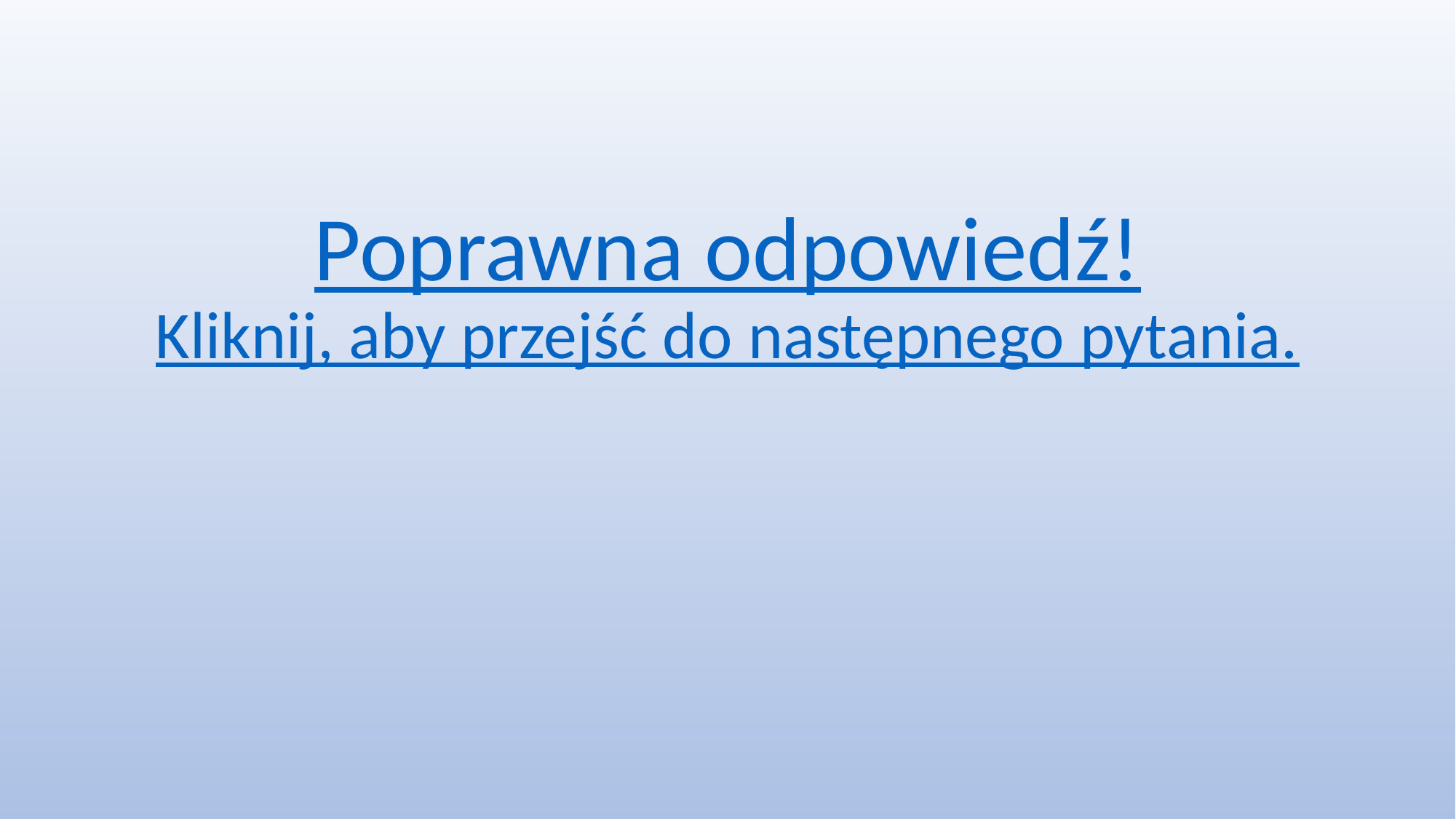

# Poprawna odpowiedź! Kliknij, aby przejść do następnego pytania.